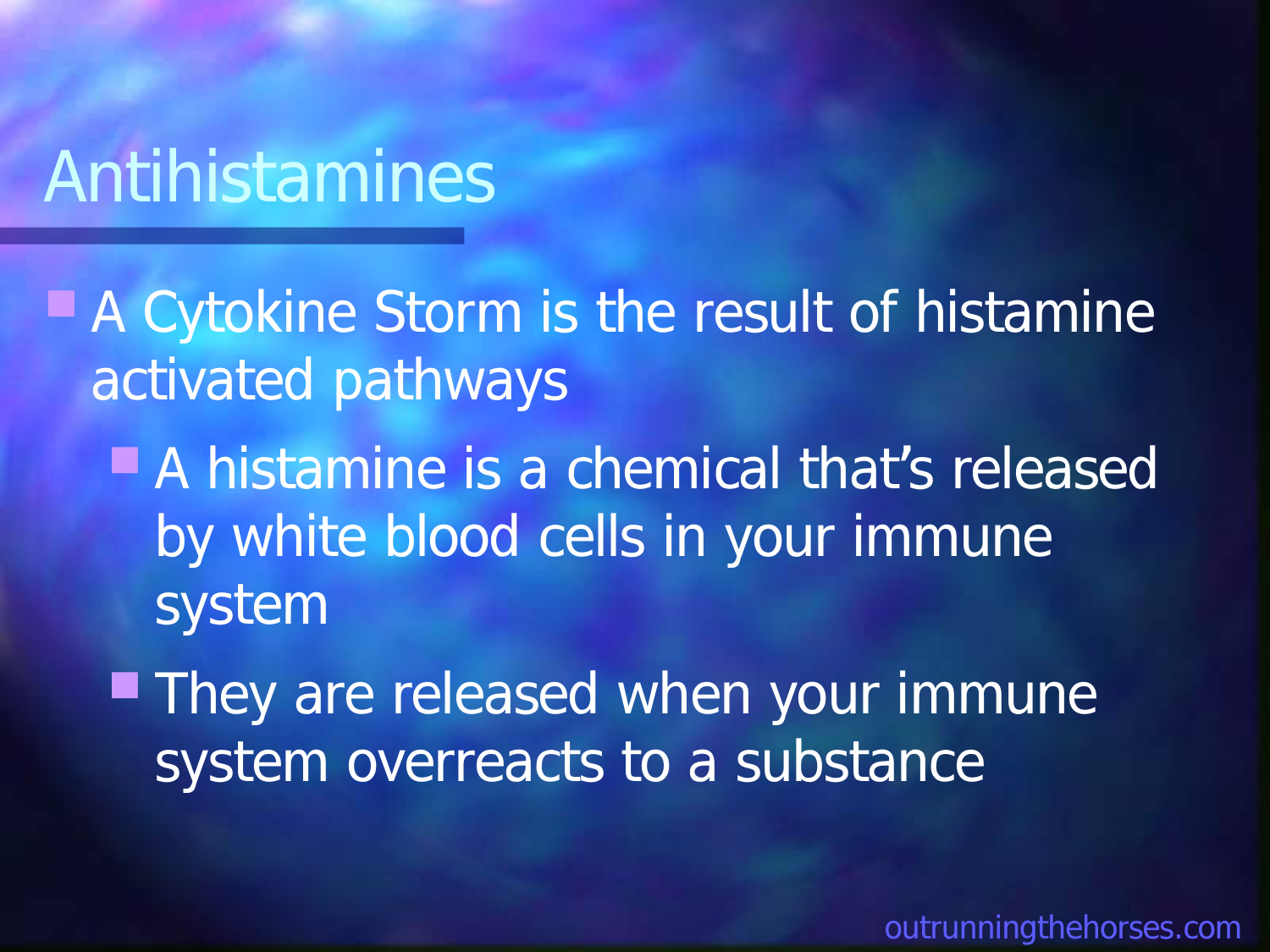

# Antihistamines
A Cytokine Storm is the result of histamine activated pathways
A histamine is a chemical that’s released by white blood cells in your immune system
They are released when your immune system overreacts to a substance
outrunningthehorses.com